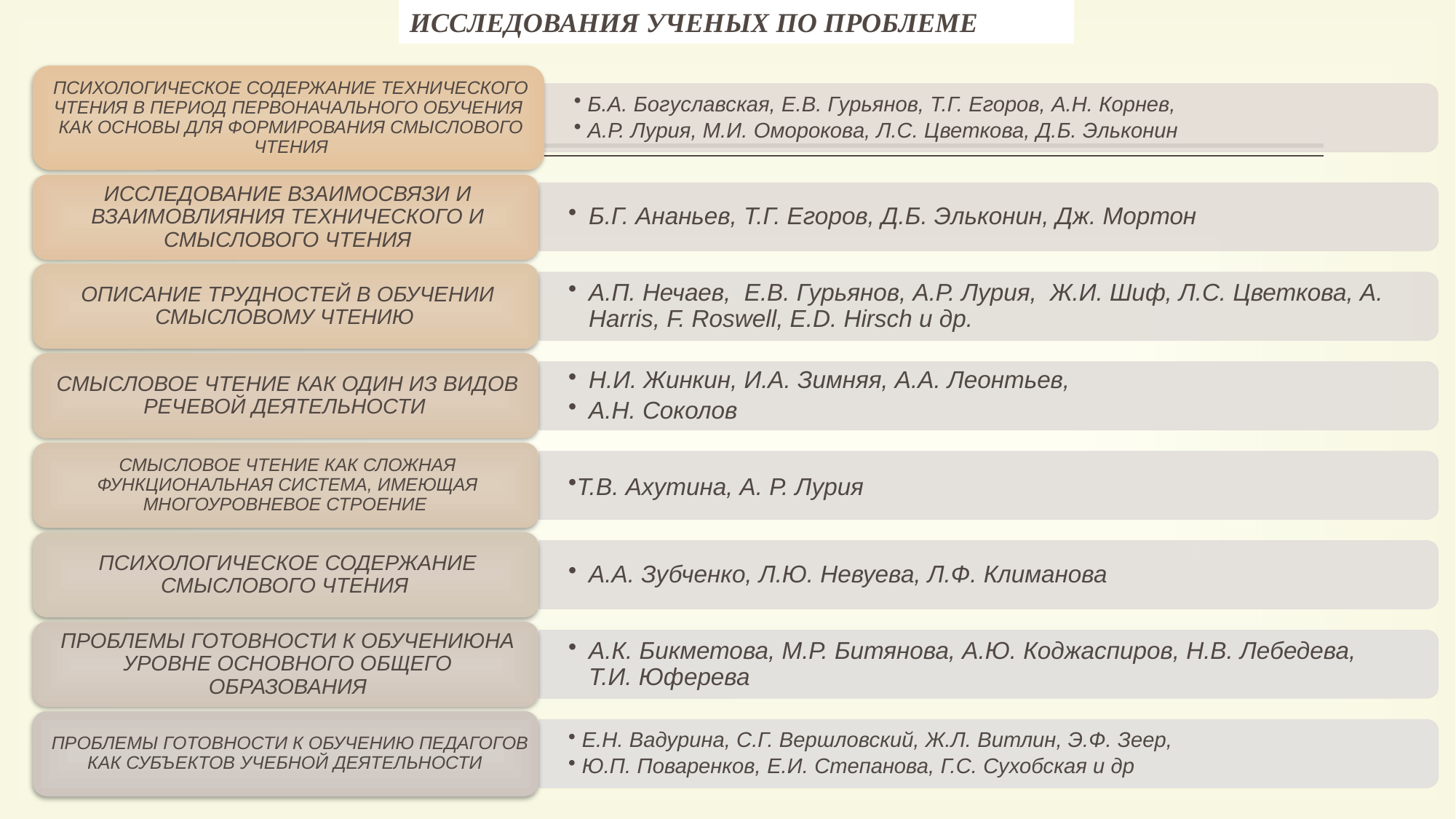

ИССЛЕДОВАНИЯ УЧЕНЫХ ПО ПРОБЛЕМЕ
Б.А. Богуславская, Е.В. Гурьянов, Т.Г. Егоров, А.Н. Корнев,
А.Р. Лурия, М.И. Оморокова, Л.С. Цветкова, Д.Б. Эльконин
ПСИХОЛОГИЧЕСКОЕ СОДЕРЖАНИЕ ТЕХНИЧЕСКОГО ЧТЕНИЯ В ПЕРИОД ПЕРВОНАЧАЛЬНОГО ОБУЧЕНИЯ  КАК ОСНОВЫ ДЛЯ ФОРМИРОВАНИЯ СМЫСЛОВОГО ЧТЕНИЯ
Б.Г. Ананьев, Т.Г. Егоров, Д.Б. Эльконин, Дж. Мортон
ИССЛЕДОВАНИЕ ВЗАИМОСВЯЗИ И ВЗАИМОВЛИЯНИЯ ТЕХНИЧЕСКОГО И СМЫСЛОВОГО ЧТЕНИЯ
А.П. Нечаев,  Е.В. Гурьянов, А.Р. Лурия,  Ж.И. Шиф, Л.С. Цветкова, A. Harris, F. Roswell, E.D. Hirsch и др.
ОПИСАНИЕ ТРУДНОСТЕЙ В ОБУЧЕНИИ СМЫСЛОВОМУ ЧТЕНИЮ
Н.И. Жинкин, И.А. Зимняя, А.А. Леонтьев,
А.Н. Соколов
СМЫСЛОВОЕ ЧТЕНИЕ КАК ОДИН ИЗ ВИДОВ РЕЧЕВОЙ ДЕЯТЕЛЬНОСТИ
Т.В. Ахутина, А. Р. Лурия
СМЫСЛОВОЕ ЧТЕНИЕ КАК СЛОЖНАЯ ФУНКЦИОНАЛЬНАЯ СИСТЕМА, ИМЕЮЩАЯ МНОГОУРОВНЕВОЕ СТРОЕНИЕ
А.А. Зубченко, Л.Ю. Невуева, Л.Ф. Климанова
ПСИХОЛОГИЧЕСКОЕ СОДЕРЖАНИЕ СМЫСЛОВОГО ЧТЕНИЯ
А.К. Бикметова, М.Р. Битянова, А.Ю. Коджаспиров, Н.В. Лебедева, Т.И. Юферева
ПРОБЛЕМЫ ГОТОВНОСТИ К ОБУЧЕНИЮНА УРОВНЕ ОСНОВНОГО ОБЩЕГО ОБРАЗОВАНИЯ
Е.Н. Вадурина, С.Г. Вершловский, Ж.Л. Витлин, Э.Ф. Зеер,
Ю.П. Поваренков, Е.И. Степанова, Г.С. Сухобская и др
 ПРОБЛЕМЫ ГОТОВНОСТИ К ОБУЧЕНИЮ ПЕДАГОГОВ КАК СУБЪЕКТОВ УЧЕБНОЙ ДЕЯТЕЛЬНОСТИ